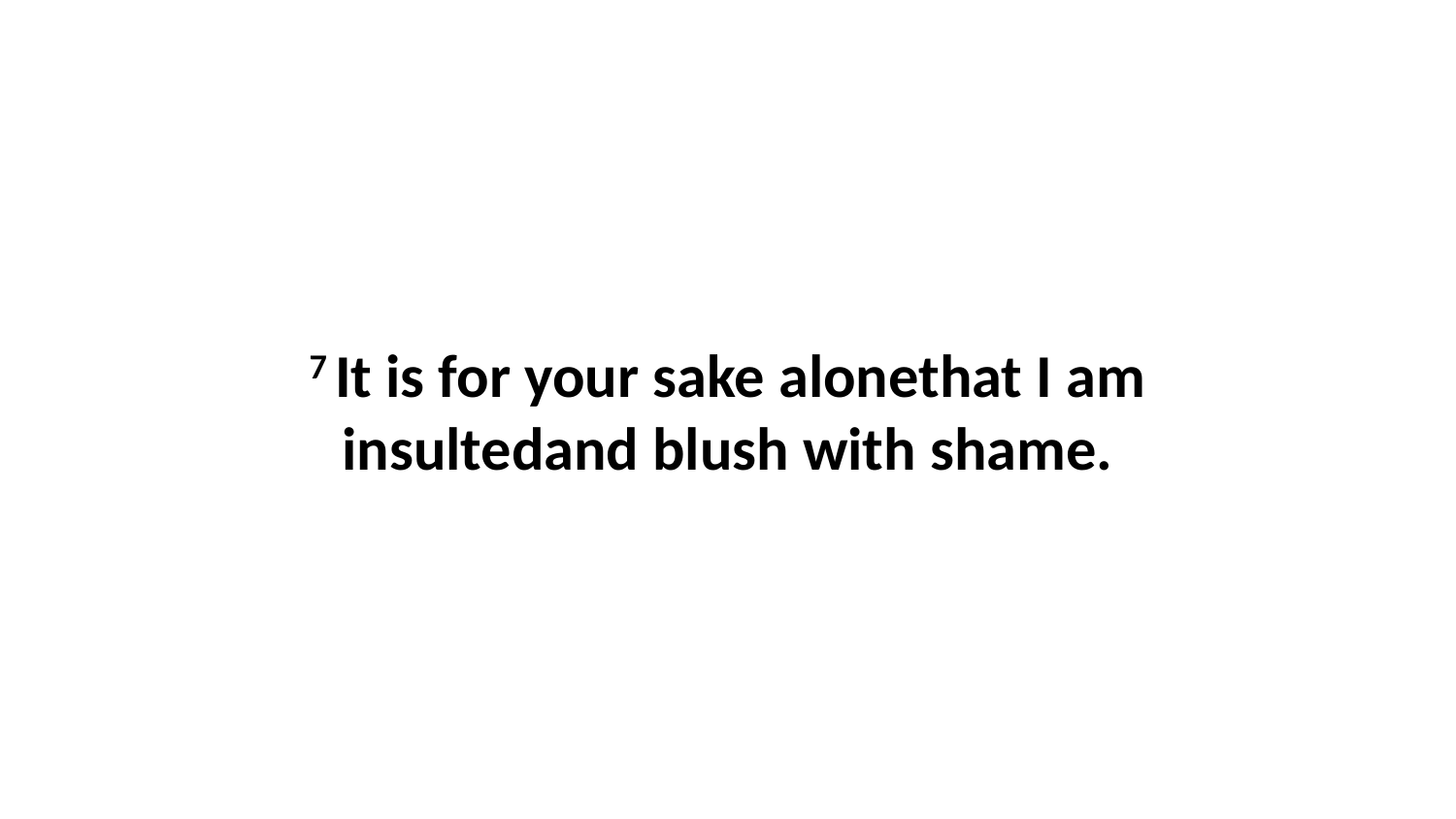

7 It is for your sake alonethat I am insultedand blush with shame.